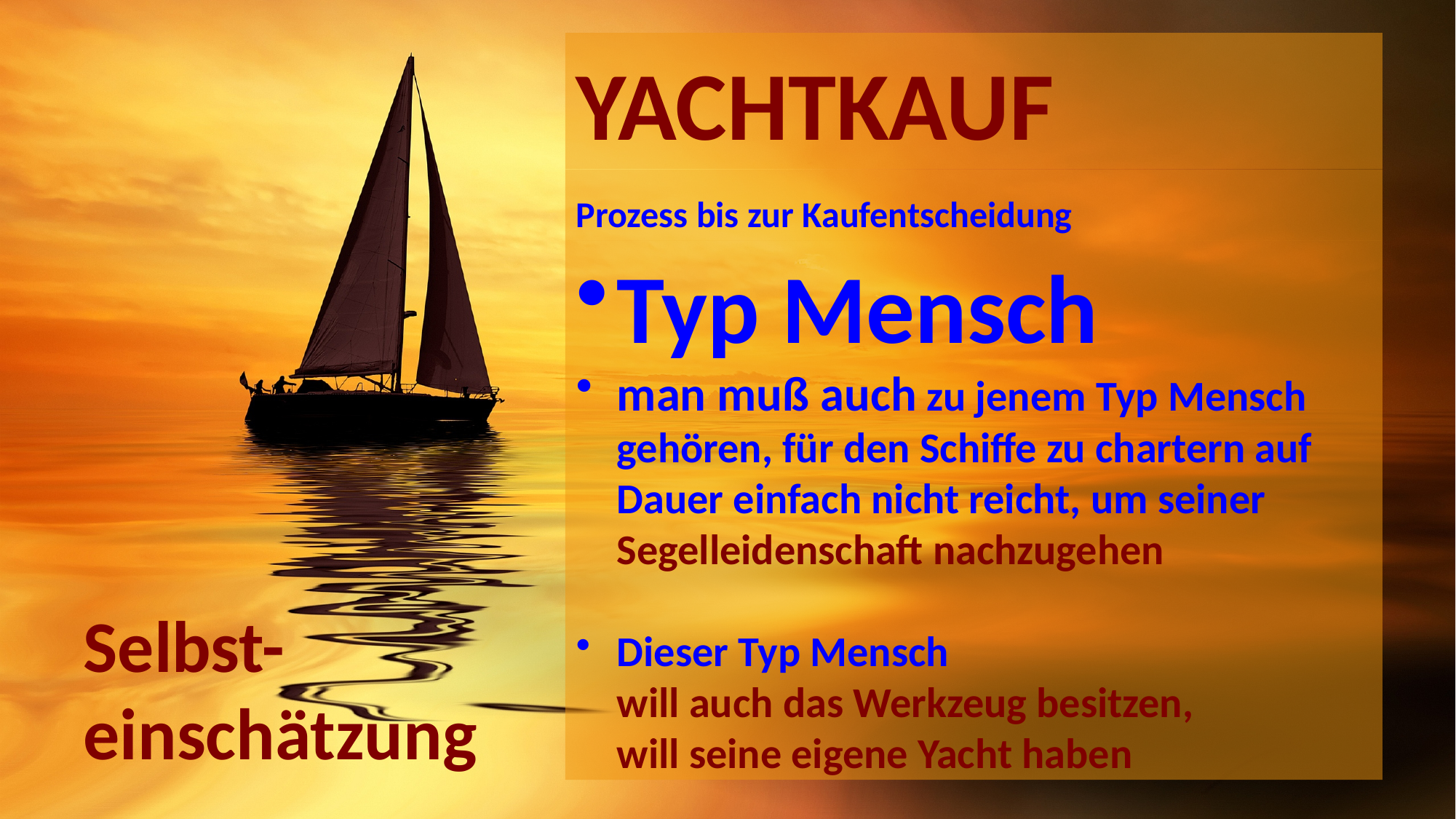

# YACHTKAUF
Prozess bis zur Kaufentscheidung
Typ Mensch
man muß auch zu jenem Typ Mensch gehören, für den Schiffe zu chartern auf Dauer einfach nicht reicht, um seiner Segelleidenschaft nachzugehen
Dieser Typ Mensch
will auch das Werkzeug besitzen,
will seine eigene Yacht haben
Selbst-einschätzung